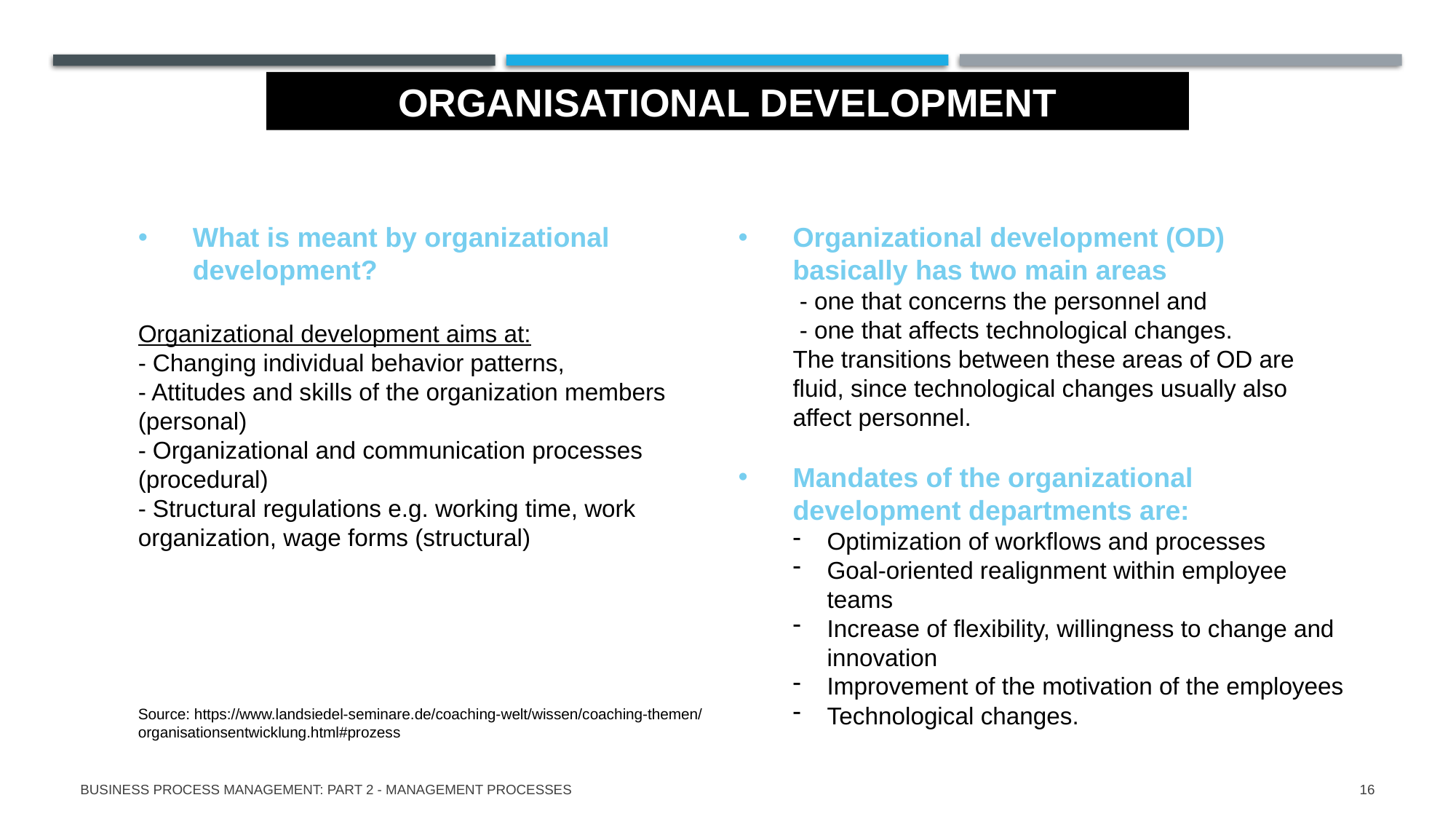

# Organisational Development
What is meant by organizational development?

Organizational development aims at:
- Changing individual behavior patterns,
- Attitudes and skills of the organization members (personal)
- Organizational and communication processes (procedural)
- Structural regulations e.g. working time, work organization, wage forms (structural)
Organizational development (OD) basically has two main areas
 - one that concerns the personnel and
 - one that affects technological changes.
The transitions between these areas of OD are fluid, since technological changes usually also affect personnel.

Mandates of the organizational development departments are:
Optimization of workflows and processes
Goal-oriented realignment within employee teams
Increase of flexibility, willingness to change and innovation
Improvement of the motivation of the employees
Technological changes.
Source: https://www.landsiedel-seminare.de/coaching-welt/wissen/coaching-themen/organisationsentwicklung.html#prozess
Business Process Management: Part 2 - Management Processes
16